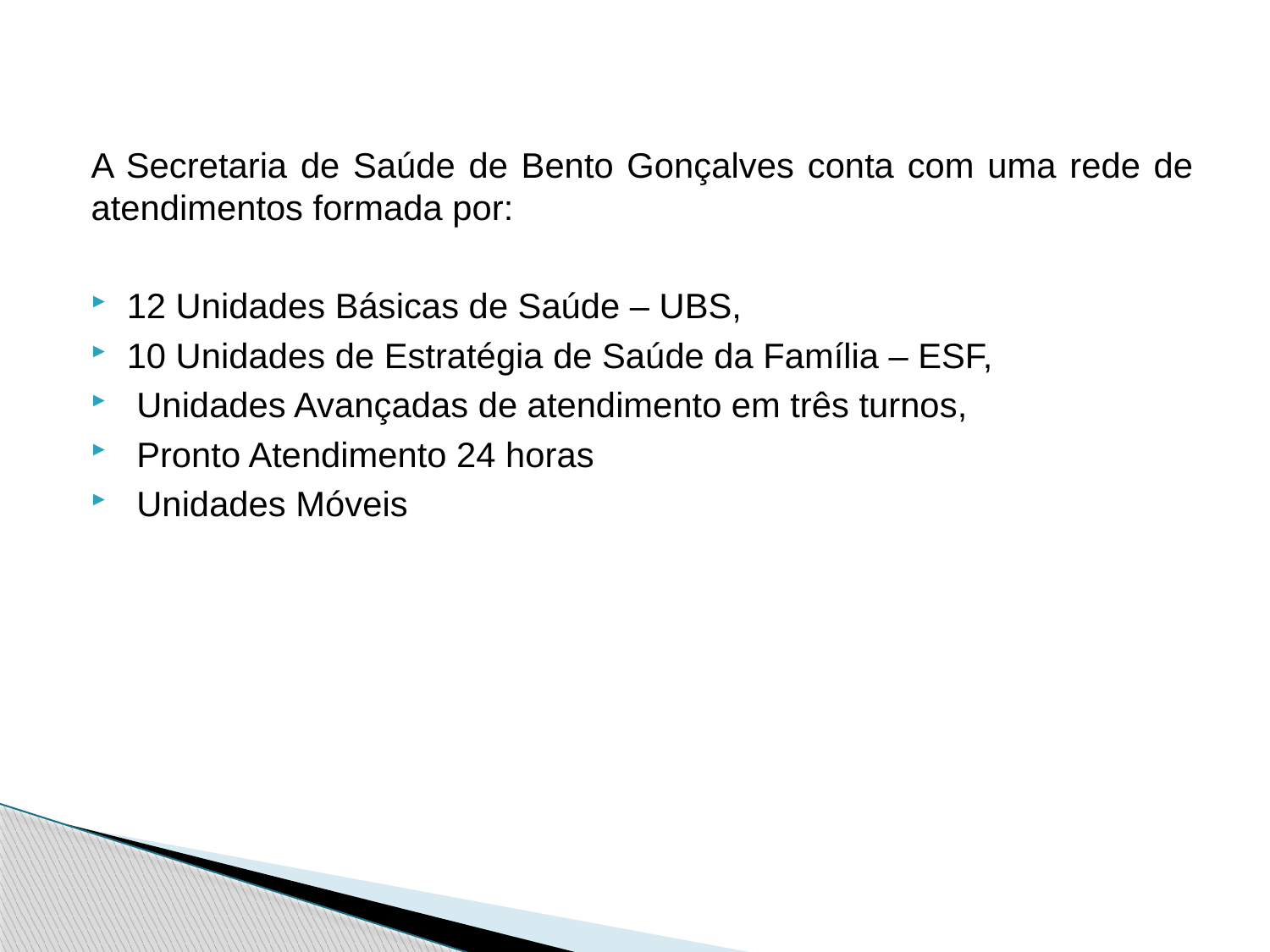

#
A Secretaria de Saúde de Bento Gonçalves conta com uma rede de atendimentos formada por:

12 Unidades Básicas de Saúde – UBS,
10 Unidades de Estratégia de Saúde da Família – ESF,
 Unidades Avançadas de atendimento em três turnos,
 Pronto Atendimento 24 horas
 Unidades Móveis